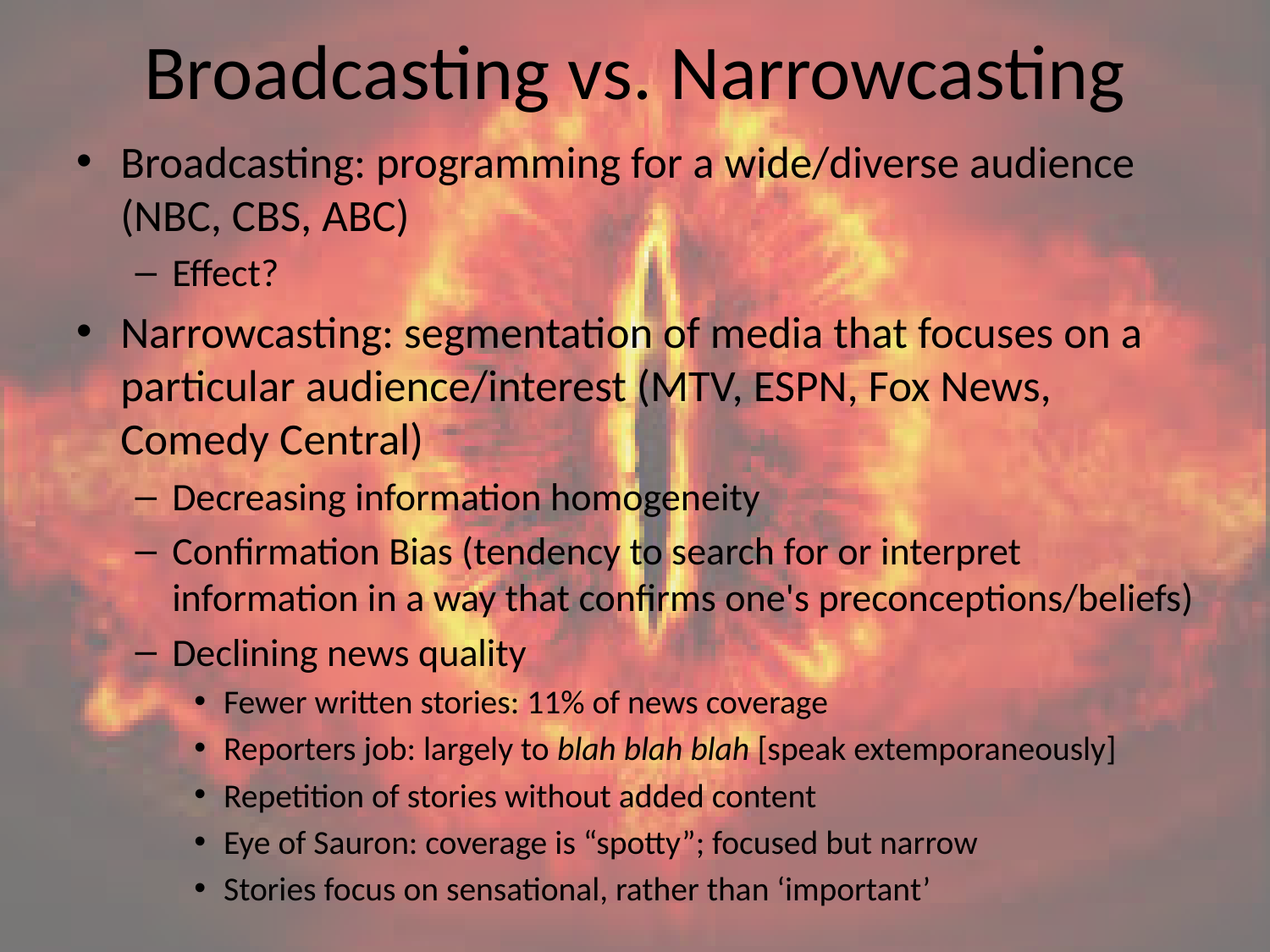

# Broadcasting vs. Narrowcasting
Broadcasting: programming for a wide/diverse audience (NBC, CBS, ABC)
Effect?
Narrowcasting: segmentation of media that focuses on a particular audience/interest (MTV, ESPN, Fox News, Comedy Central)
Decreasing information homogeneity
Confirmation Bias (tendency to search for or interpret information in a way that confirms one's preconceptions/beliefs)
Declining news quality
Fewer written stories: 11% of news coverage
Reporters job: largely to blah blah blah [speak extemporaneously]
Repetition of stories without added content
Eye of Sauron: coverage is “spotty”; focused but narrow
Stories focus on sensational, rather than ‘important’